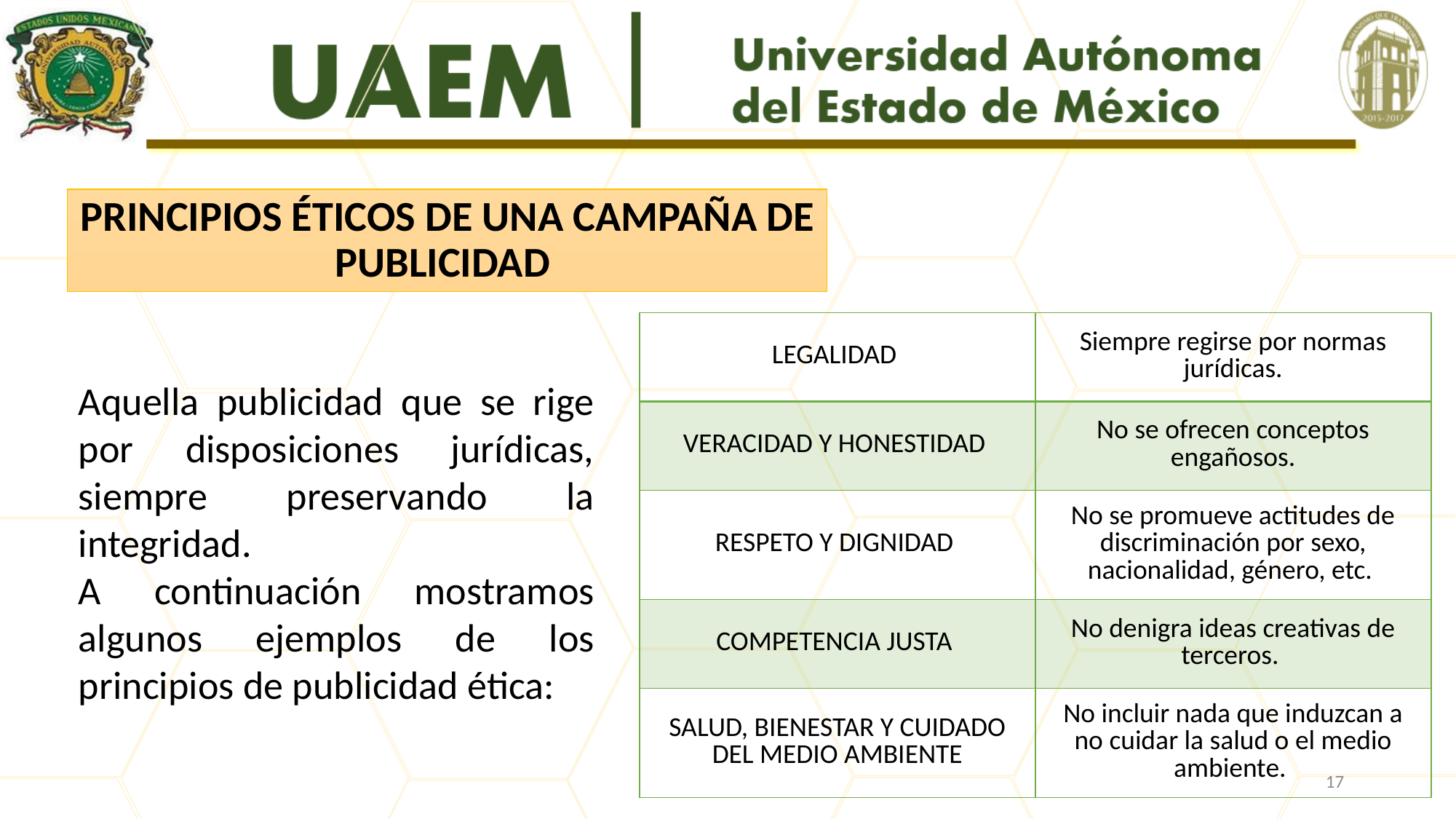

PRINCIPIOS ÉTICOS DE UNA CAMPAÑA DE PUBLICIDAD
| LEGALIDAD | Siempre regirse por normas jurídicas. |
| --- | --- |
| VERACIDAD Y HONESTIDAD | No se ofrecen conceptos engañosos. |
| RESPETO Y DIGNIDAD | No se promueve actitudes de discriminación por sexo, nacionalidad, género, etc. |
| COMPETENCIA JUSTA | No denigra ideas creativas de terceros. |
| SALUD, BIENESTAR Y CUIDADO DEL MEDIO AMBIENTE | No incluir nada que induzcan a no cuidar la salud o el medio ambiente. |
Aquella publicidad que se rige por disposiciones jurídicas, siempre preservando la integridad.
A continuación mostramos algunos ejemplos de los principios de publicidad ética:
17